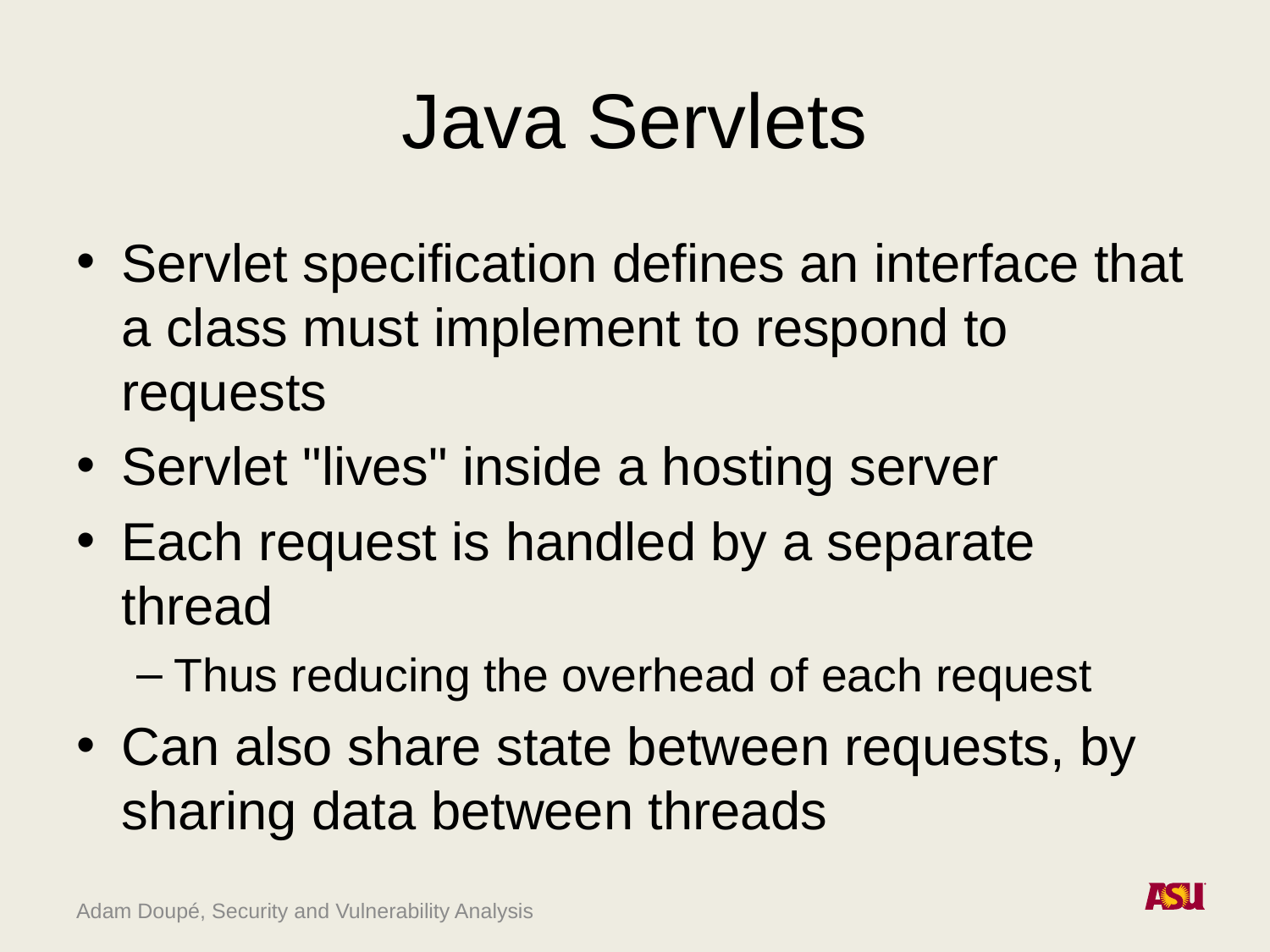

# Java Servlets
Servlet specification defines an interface that a class must implement to respond to requests
Servlet "lives" inside a hosting server
Each request is handled by a separate thread
Thus reducing the overhead of each request
Can also share state between requests, by sharing data between threads